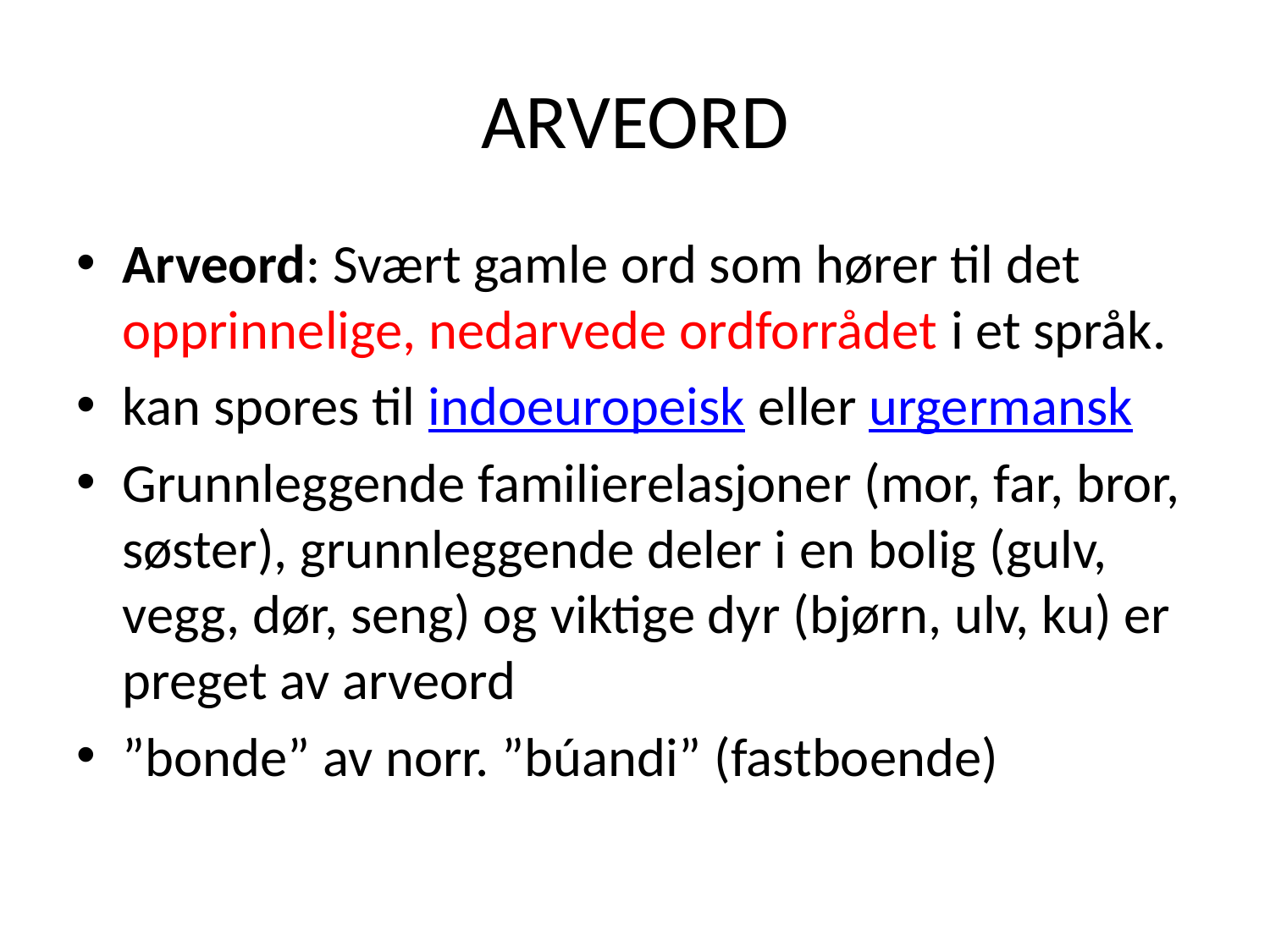

# ARVEORD
Arveord: Svært gamle ord som hører til det opprinnelige, nedarvede ordforrådet i et språk.
kan spores til indoeuropeisk eller urgermansk
Grunnleggende familierelasjoner (mor, far, bror, søster), grunnleggende deler i en bolig (gulv, vegg, dør, seng) og viktige dyr (bjørn, ulv, ku) er preget av arveord
”bonde” av norr. ”búandi” (fastboende)